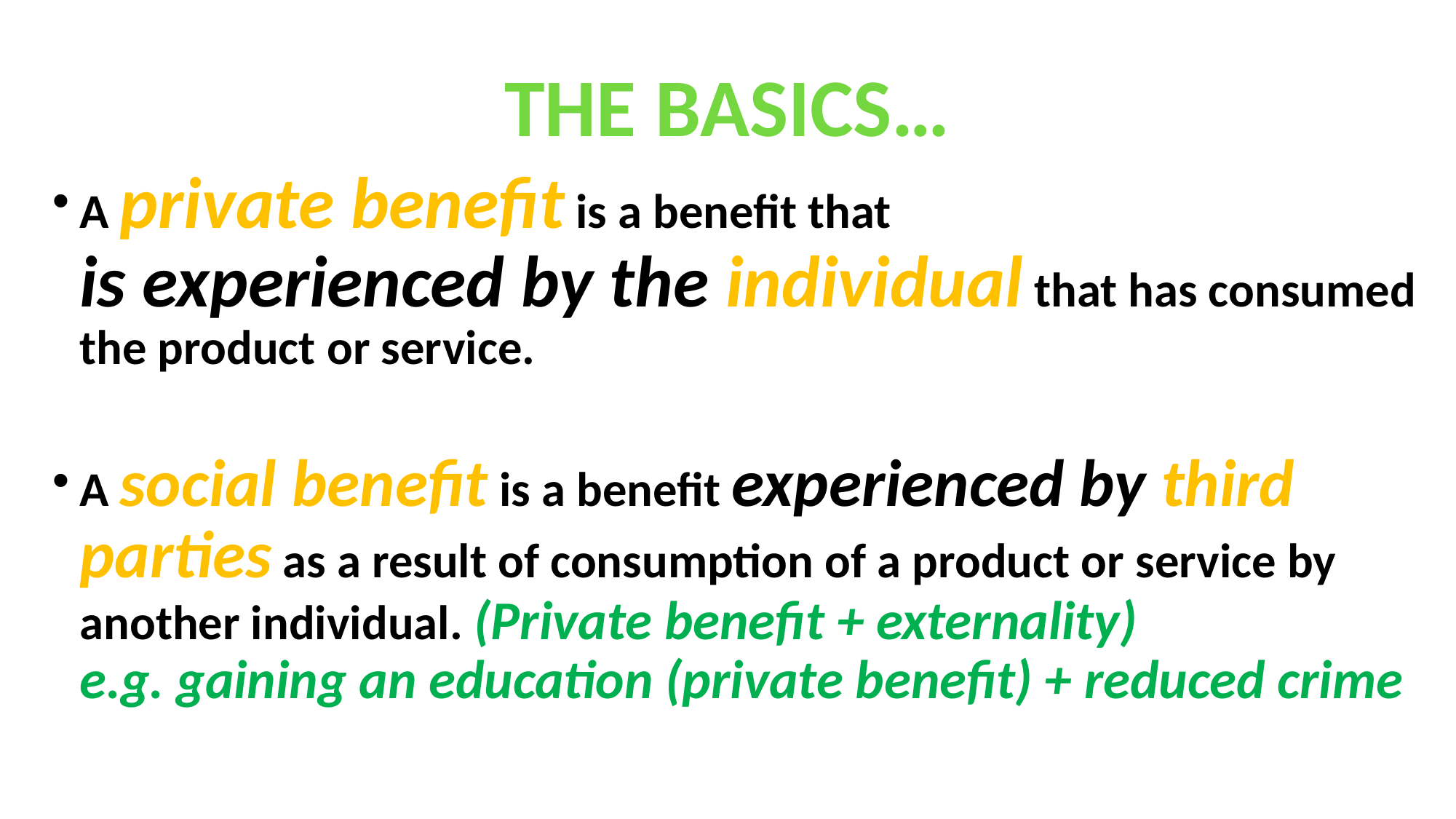

THE BASICS…
A private benefit is a benefit that
is experienced by the individual that has consumed the product or service.
A social benefit is a benefit experienced by third parties as a result of consumption of a product or service by another individual. (Private benefit + externality)
e.g. gaining an education (private benefit) + reduced crime